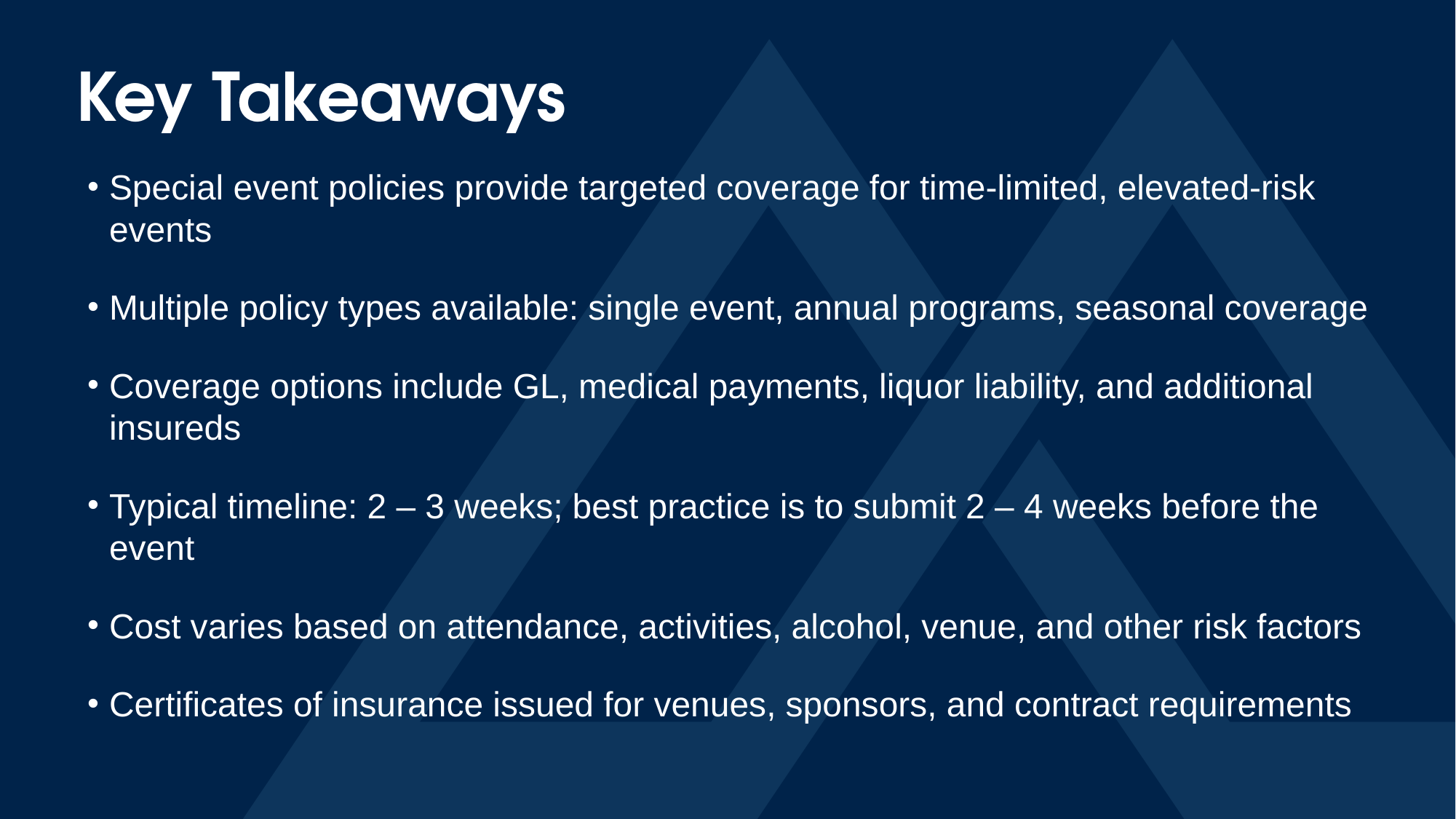

Key Takeaways
Special event policies provide targeted coverage for time-limited, elevated-risk events
Multiple policy types available: single event, annual programs, seasonal coverage
Coverage options include GL, medical payments, liquor liability, and additional insureds
Typical timeline: 2 – 3 weeks; best practice is to submit 2 – 4 weeks before the event
Cost varies based on attendance, activities, alcohol, venue, and other risk factors
Certificates of insurance issued for venues, sponsors, and contract requirements